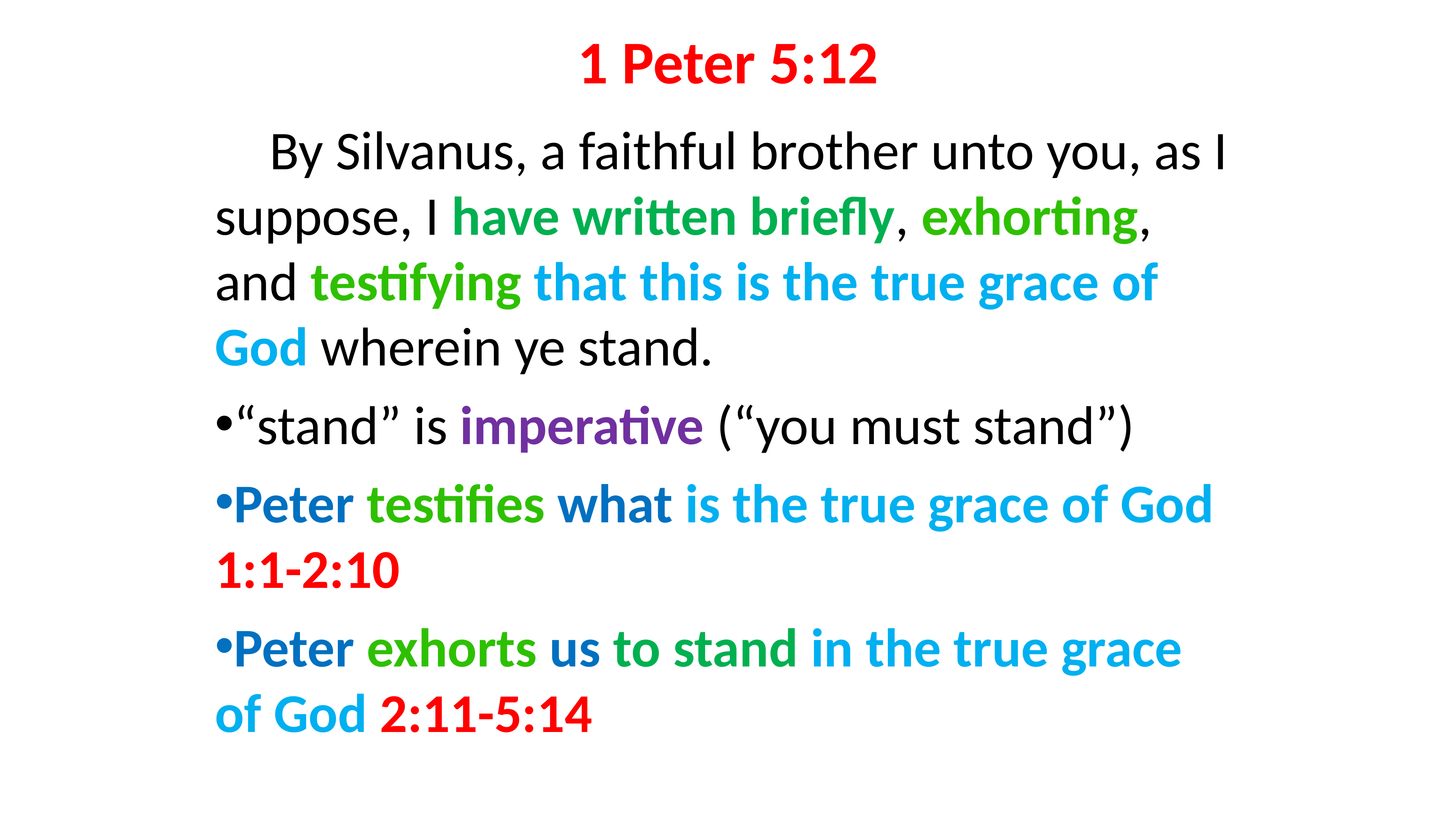

# 1 Peter 5:12
By Silvanus, a faithful brother unto you, as I suppose, I have written briefly, exhorting, and testifying that this is the true grace of God wherein ye stand.
“stand” is imperative (“you must stand”)
Peter testifies what is the true grace of God 1:1-2:10
Peter exhorts us to stand in the true grace of God 2:11-5:14